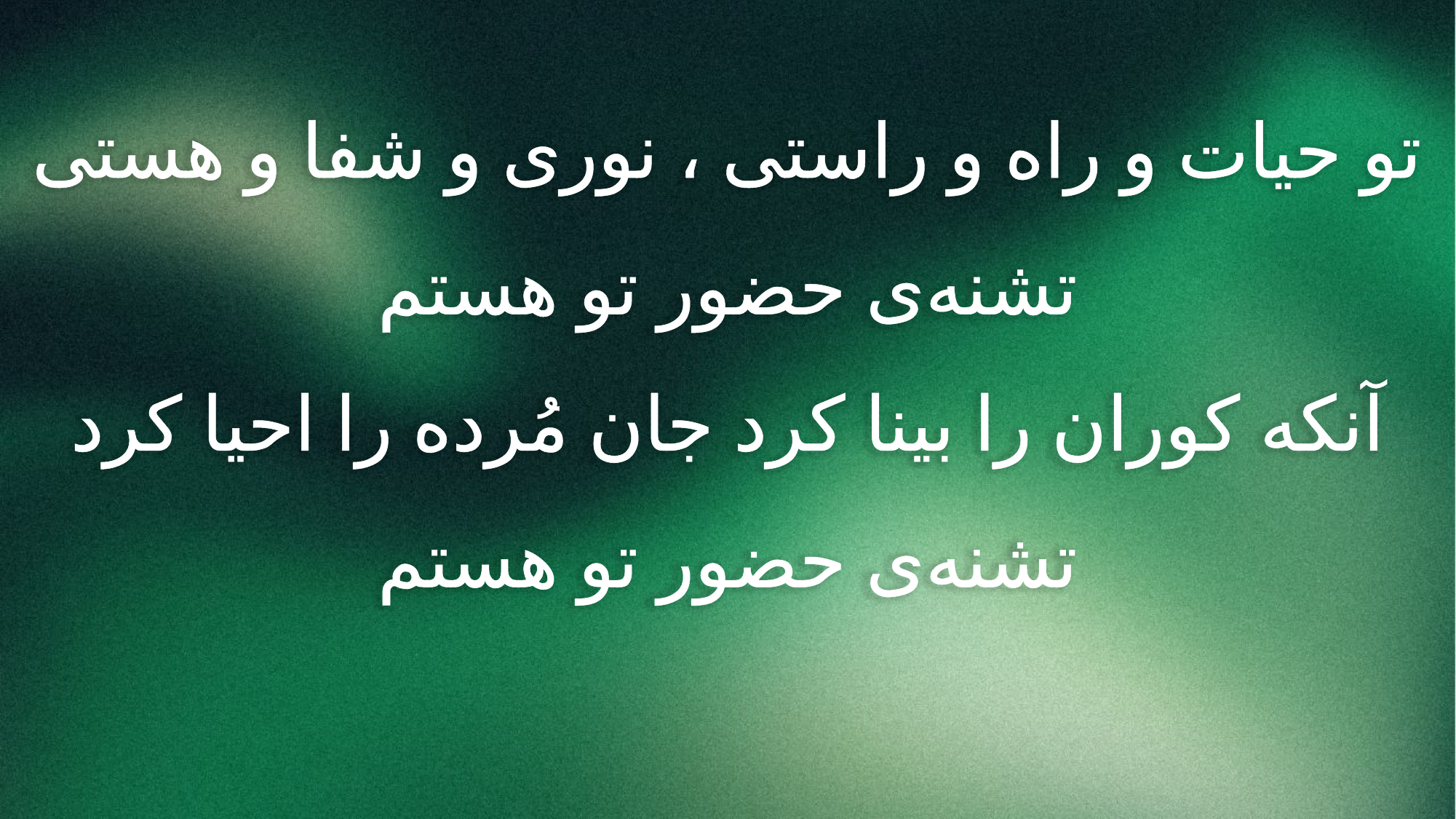

تو حیات و راه و راستی ، نوری و شفا و هستی
تشنه‌ی حضور تو هستم
آنکه کوران را بینا کرد جان مُرده را احیا کرد
تشنه‌ی حضور تو هستم